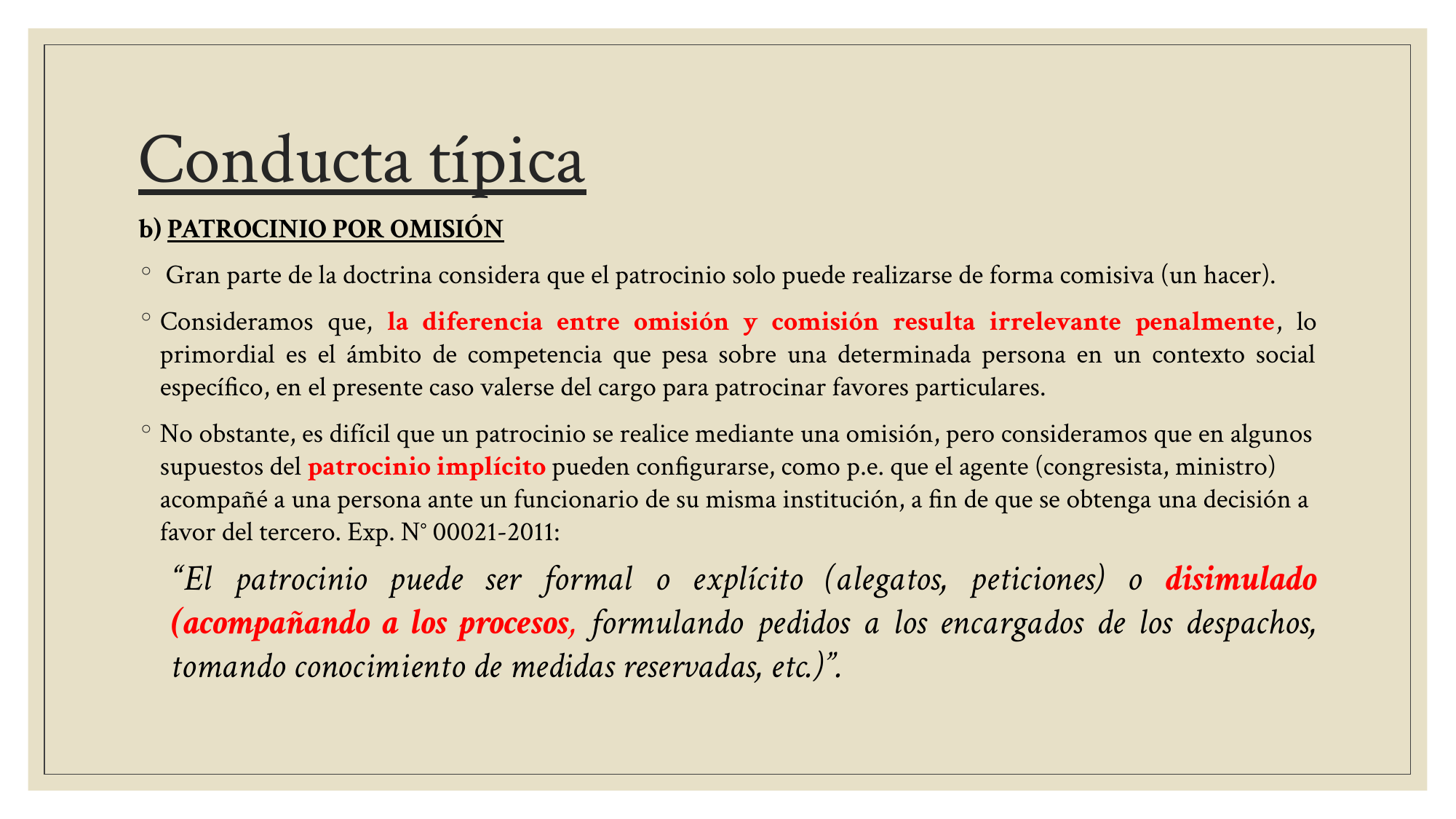

# Conducta típica
b) PATROCINIO POR OMISIÓN
 Gran parte de la doctrina considera que el patrocinio solo puede realizarse de forma comisiva (un hacer).
Consideramos que, la diferencia entre omisión y comisión resulta irrelevante penalmente, lo primordial es el ámbito de competencia que pesa sobre una determinada persona en un contexto social específico, en el presente caso valerse del cargo para patrocinar favores particulares.
No obstante, es difícil que un patrocinio se realice mediante una omisión, pero consideramos que en algunos supuestos del patrocinio implícito pueden configurarse, como p.e. que el agente (congresista, ministro) acompañé a una persona ante un funcionario de su misma institución, a fin de que se obtenga una decisión a favor del tercero. Exp. N° 00021-2011:
“El patrocinio puede ser formal o explícito (alegatos, peticiones) o disimulado (acompañando a los procesos, formulando pedidos a los encargados de los despachos, tomando conocimiento de medidas reservadas, etc.)”.